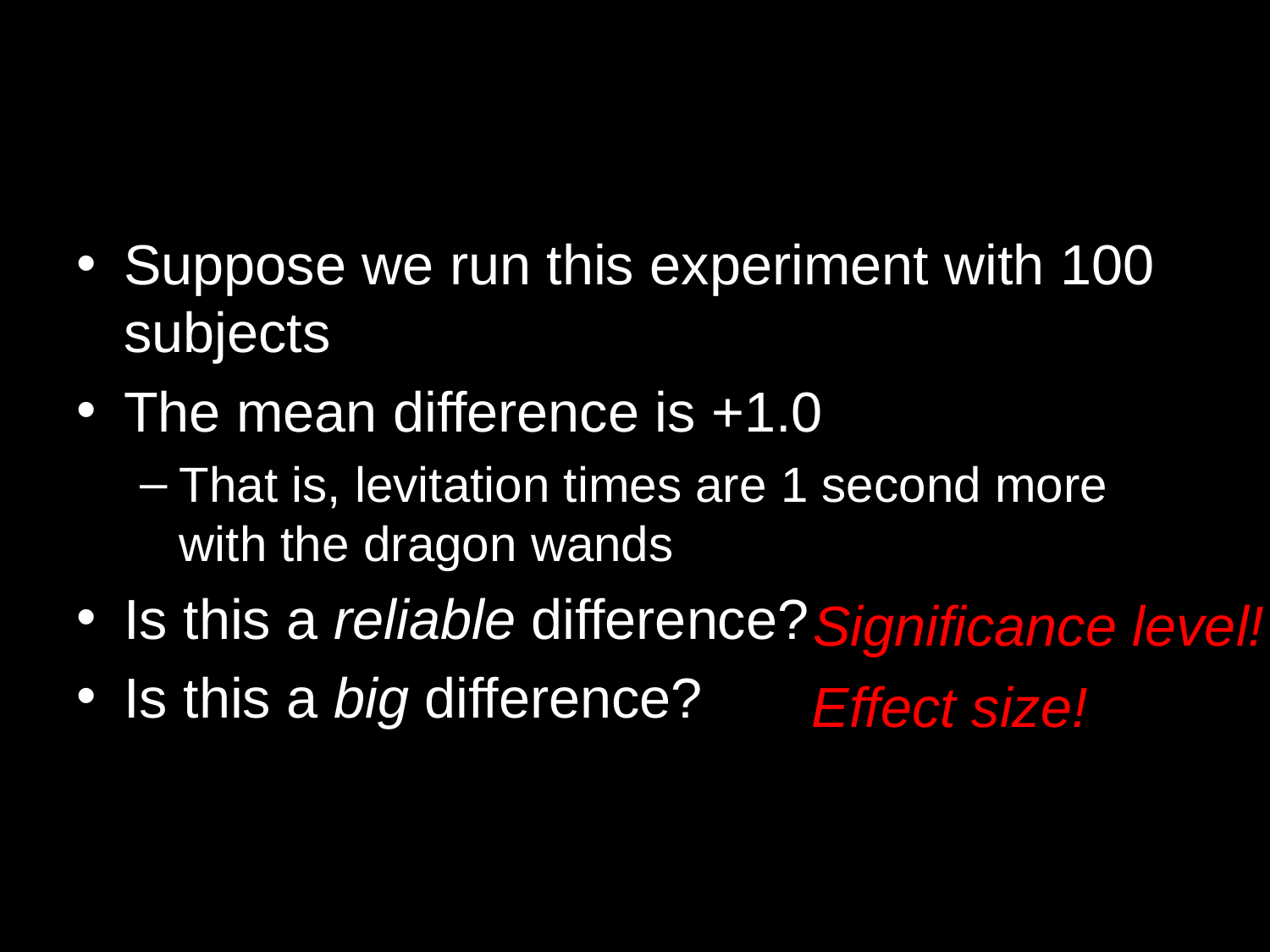

#
Suppose we run this experiment with 100 subjects
The mean difference is +1.0
That is, levitation times are 1 second more with the dragon wands
Is this a reliable difference?
Is this a big difference?

Significance level!
Effect size!